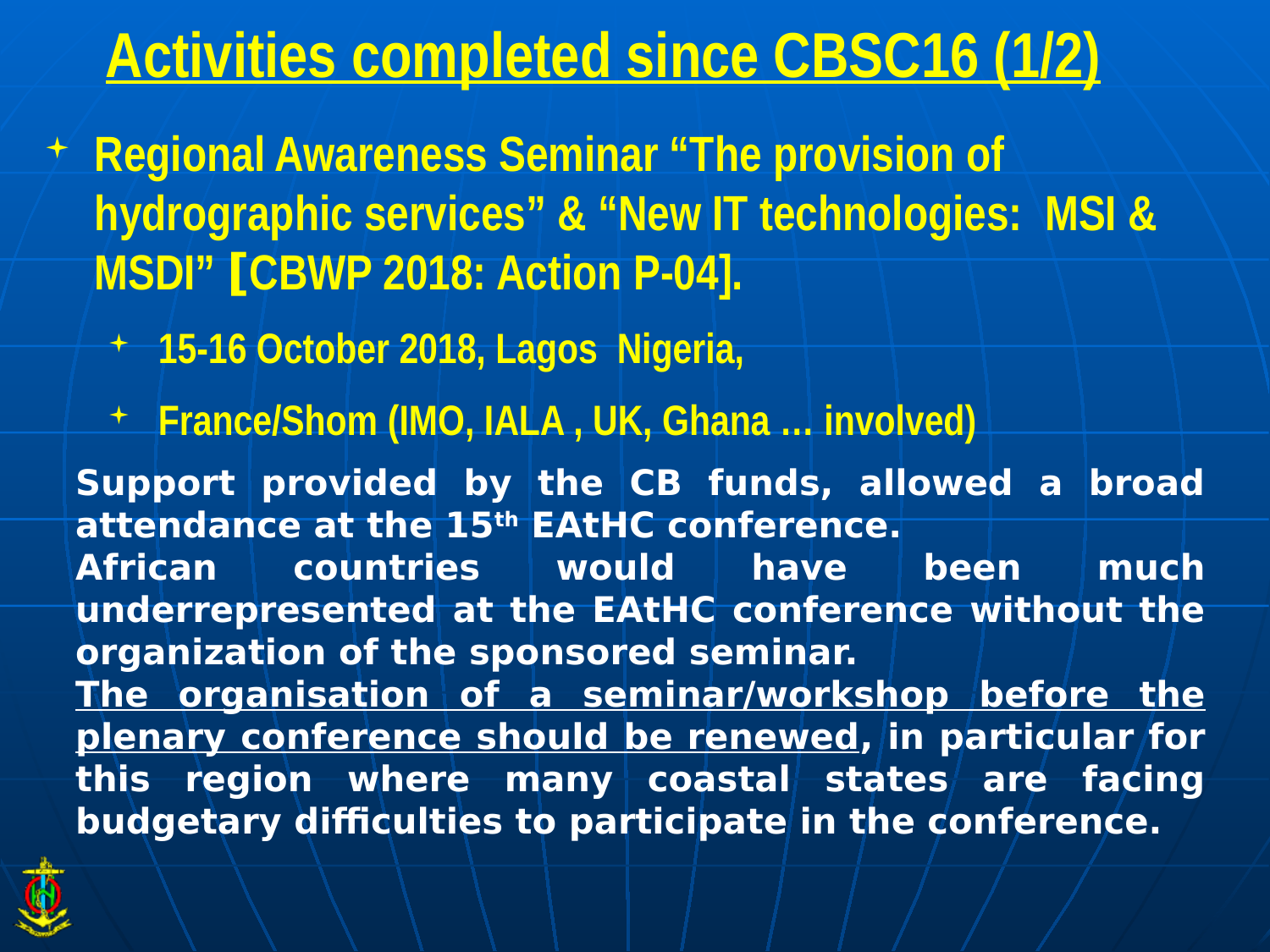

# Activities completed since CBSC16 (1/2)
Regional Awareness Seminar “The provision of hydrographic services” & “New IT technologies:  MSI & MSDI” [CBWP 2018: Action P-04].
15-16 October 2018, Lagos  Nigeria,
France/Shom (IMO, IALA , UK, Ghana … involved)
Support provided by the CB funds, allowed a broad attendance at the 15th EAtHC conference.
African countries would have been much underrepresented at the EAtHC conference without the organization of the sponsored seminar.
The organisation of a seminar/workshop before the plenary conference should be renewed, in particular for this region where many coastal states are facing budgetary difficulties to participate in the conference.